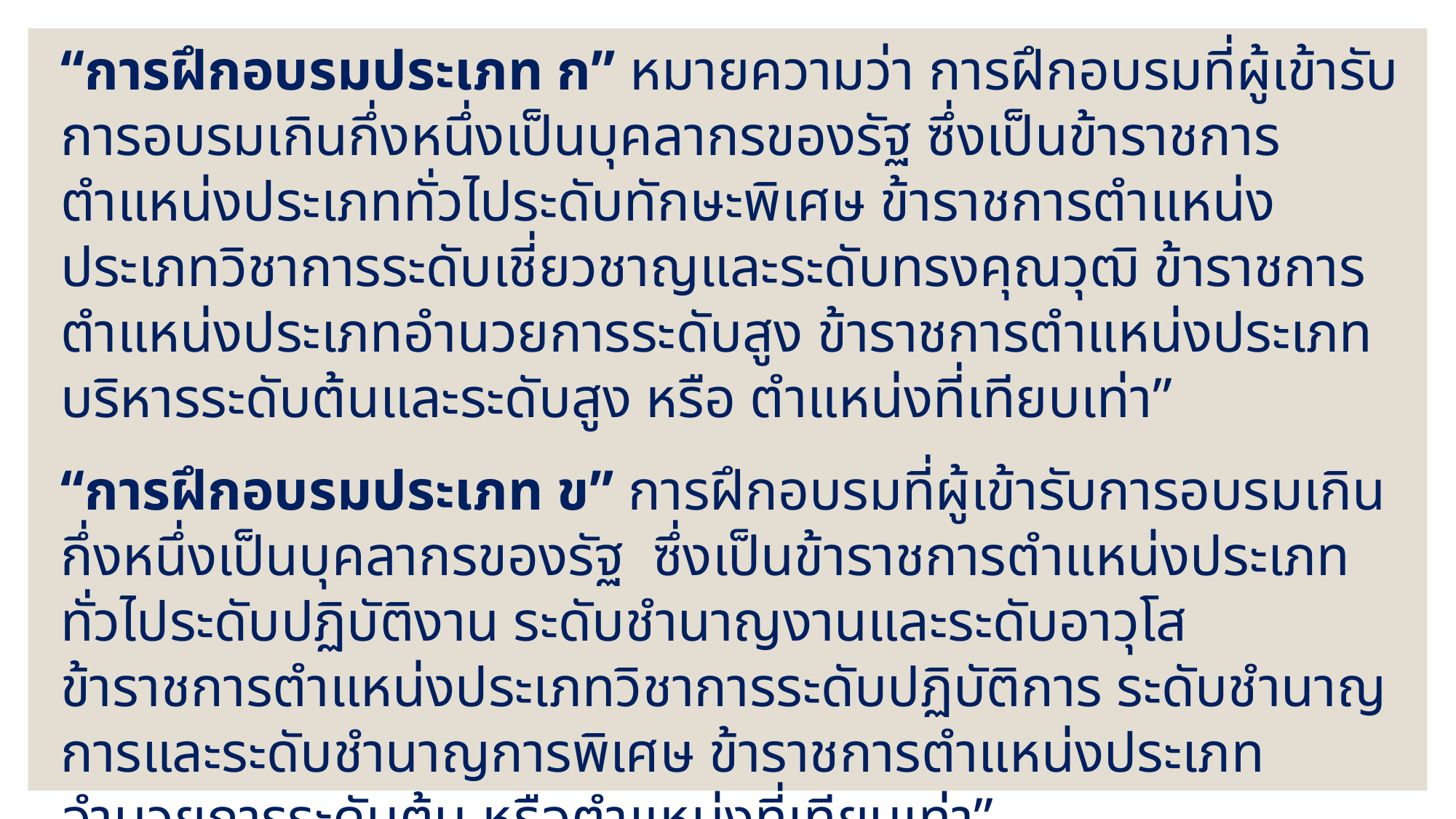

“การฝึกอบรมประเภท ก” หมายความว่า การฝึกอบรมที่ผู้เข้ารับการอบรมเกินกึ่งหนึ่งเป็นบุคลากรของรัฐ ซึ่งเป็นข้าราชการตำแหน่งประเภททั่วไประดับทักษะพิเศษ ข้าราชการตำแหน่งประเภทวิชาการระดับเชี่ยวชาญและระดับทรงคุณวุฒิ ข้าราชการตำแหน่งประเภทอำนวยการระดับสูง ข้าราชการตำแหน่งประเภทบริหารระดับต้นและระดับสูง หรือ ตำแหน่งที่เทียบเท่า”
“การฝึกอบรมประเภท ข” การฝึกอบรมที่ผู้เข้ารับการอบรมเกินกึ่งหนึ่งเป็นบุคลากรของรัฐ  ซึ่งเป็นข้าราชการตำแหน่งประเภททั่วไประดับปฏิบัติงาน ระดับชำนาญงานและระดับอาวุโส ข้าราชการตำแหน่งประเภทวิชาการระดับปฏิบัติการ ระดับชำนาญการและระดับชำนาญการพิเศษ ข้าราชการตำแหน่งประเภทอำนวยการระดับต้น หรือตำแหน่งที่เทียบเท่า”
“การฝึกอบรมบุคคลภายนอก” หมายความว่า การฝึกอบรมที่ผู้เข้ารับการอบรมเกินกึ่งหนึ่ง มิใช่บุคลากรของรัฐ”